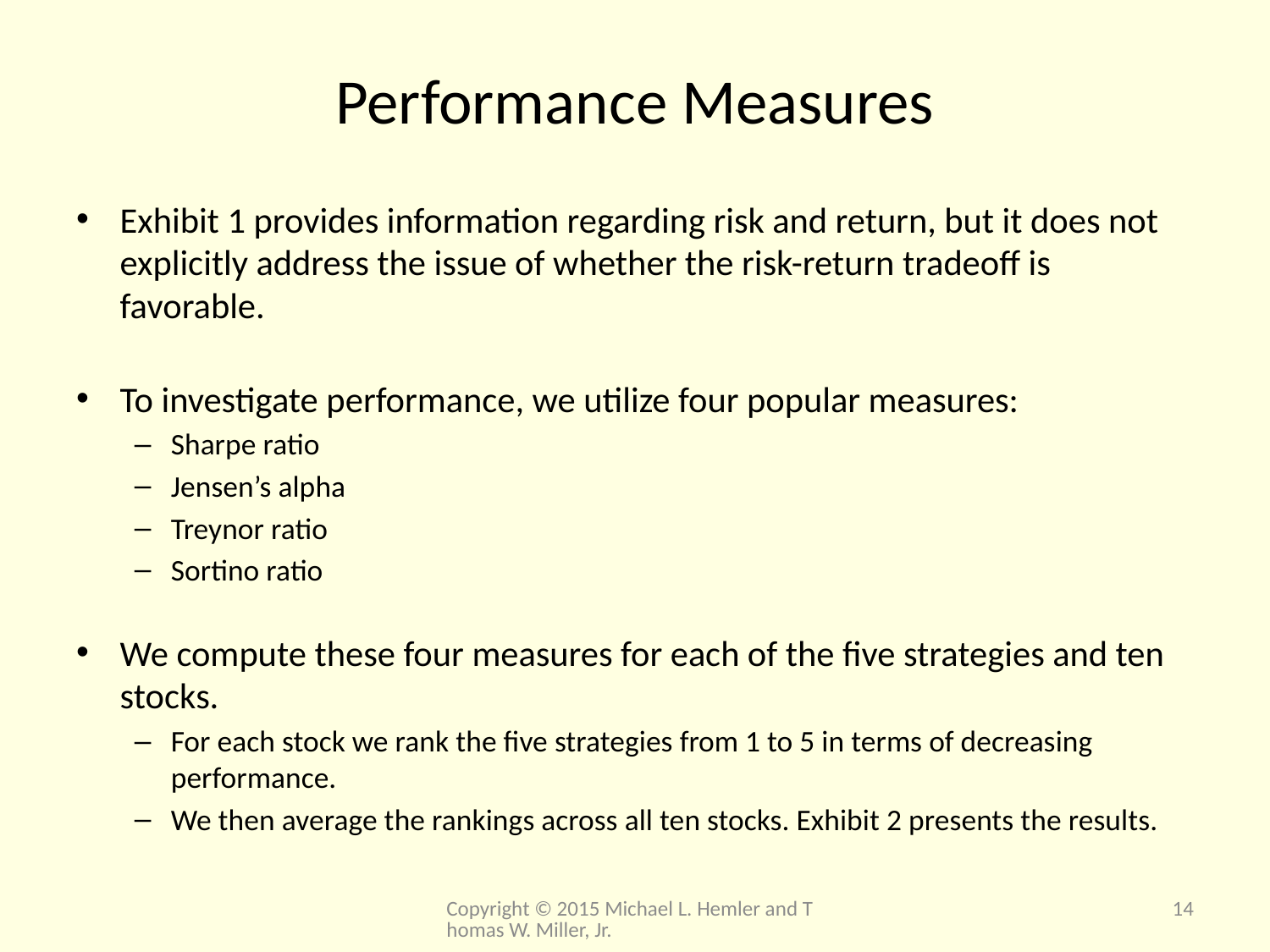

# Performance Measures
Exhibit 1 provides information regarding risk and return, but it does not explicitly address the issue of whether the risk-return tradeoff is favorable.
To investigate performance, we utilize four popular measures:
Sharpe ratio
Jensen’s alpha
Treynor ratio
Sortino ratio
We compute these four measures for each of the five strategies and ten stocks.
For each stock we rank the five strategies from 1 to 5 in terms of decreasing performance.
We then average the rankings across all ten stocks. Exhibit 2 presents the results.
Copyright © 2015 Michael L. Hemler and Thomas W. Miller, Jr.
14